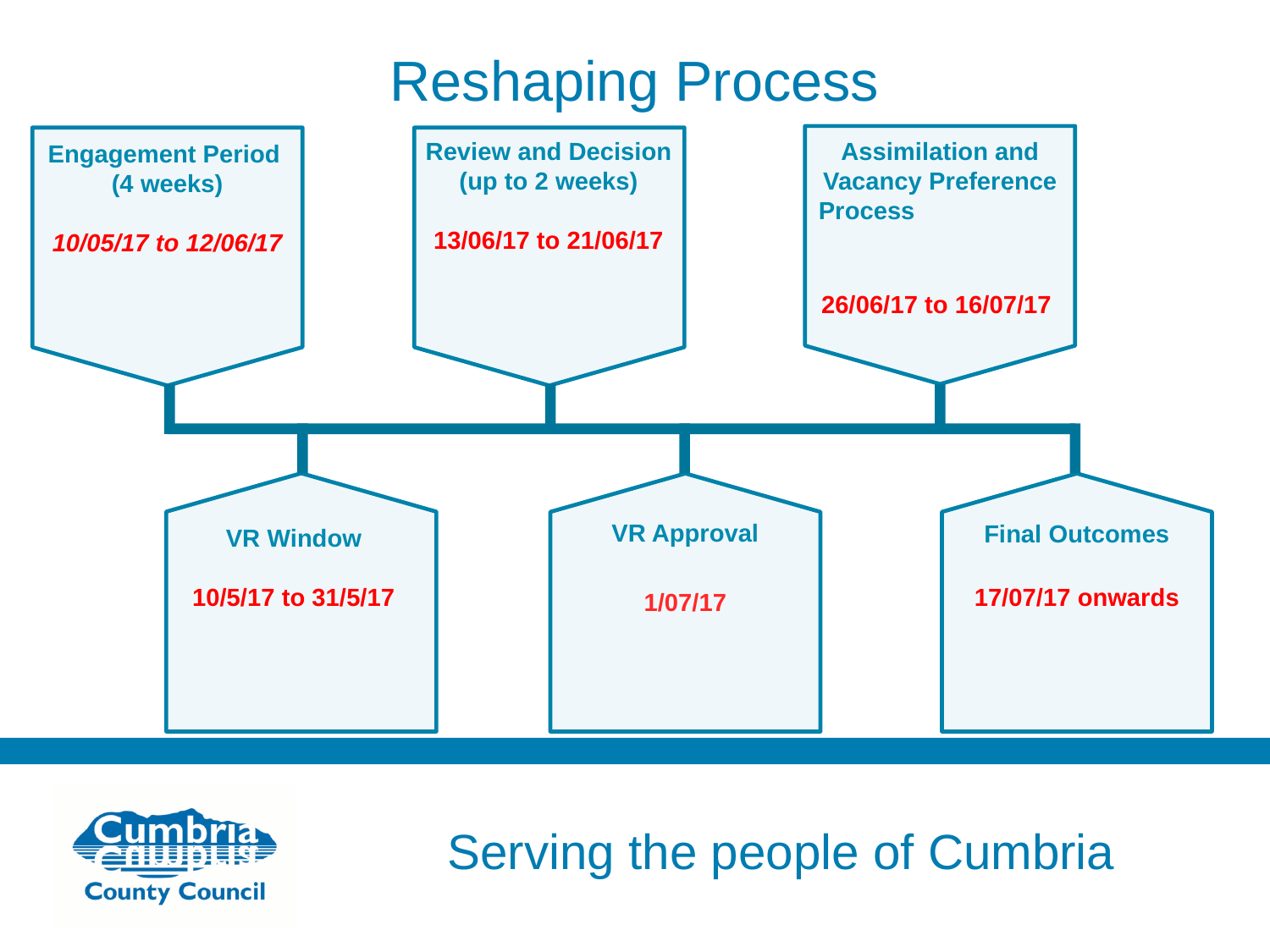

# Reshaping Process

Assimilation and Vacancy Preference Process

26/06/17 to 16/07/17

Engagement Period
(4 weeks)

10/05/17 to 12/06/17

Review and Decision
(up to 2 weeks)

13/06/17 to 21/06/17

VR Window

10/5/17 to 31/5/17

VR Approval

1/07/17

Final Outcomes

17/07/17 onwards